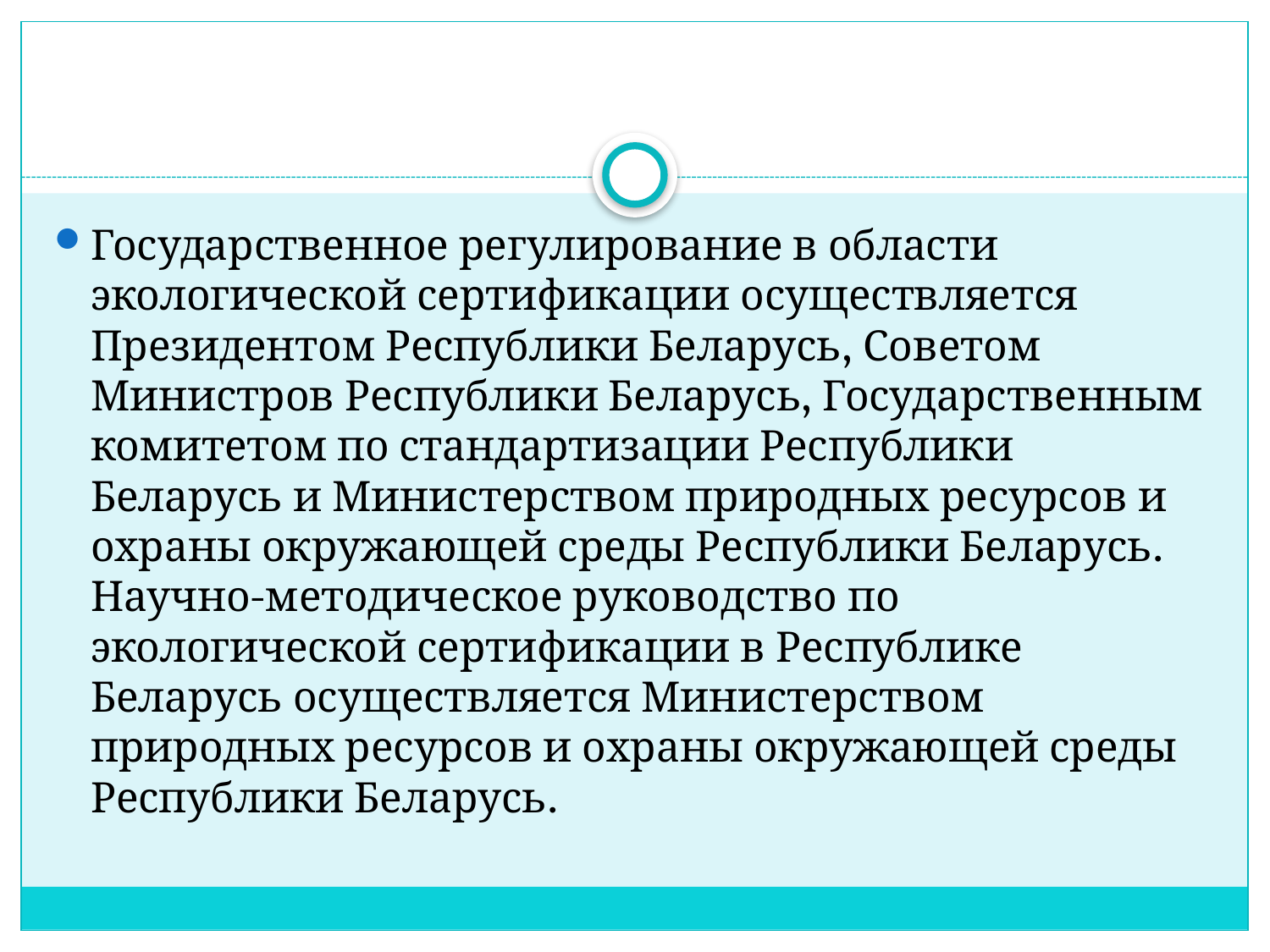

#
Государственное регулирование в области экологической сертификации осуществляется Президентом Республики Беларусь, Советом Министров Республики Беларусь, Государственным комитетом по стандартизации Республики Беларусь и Министерством природных ресурсов и охраны окружающей среды Республики Беларусь.
Научно-методическое руководство по экологической сертификации в Республике Беларусь осуществляется Министерством природных ресурсов и охраны окружающей среды Республики Беларусь.